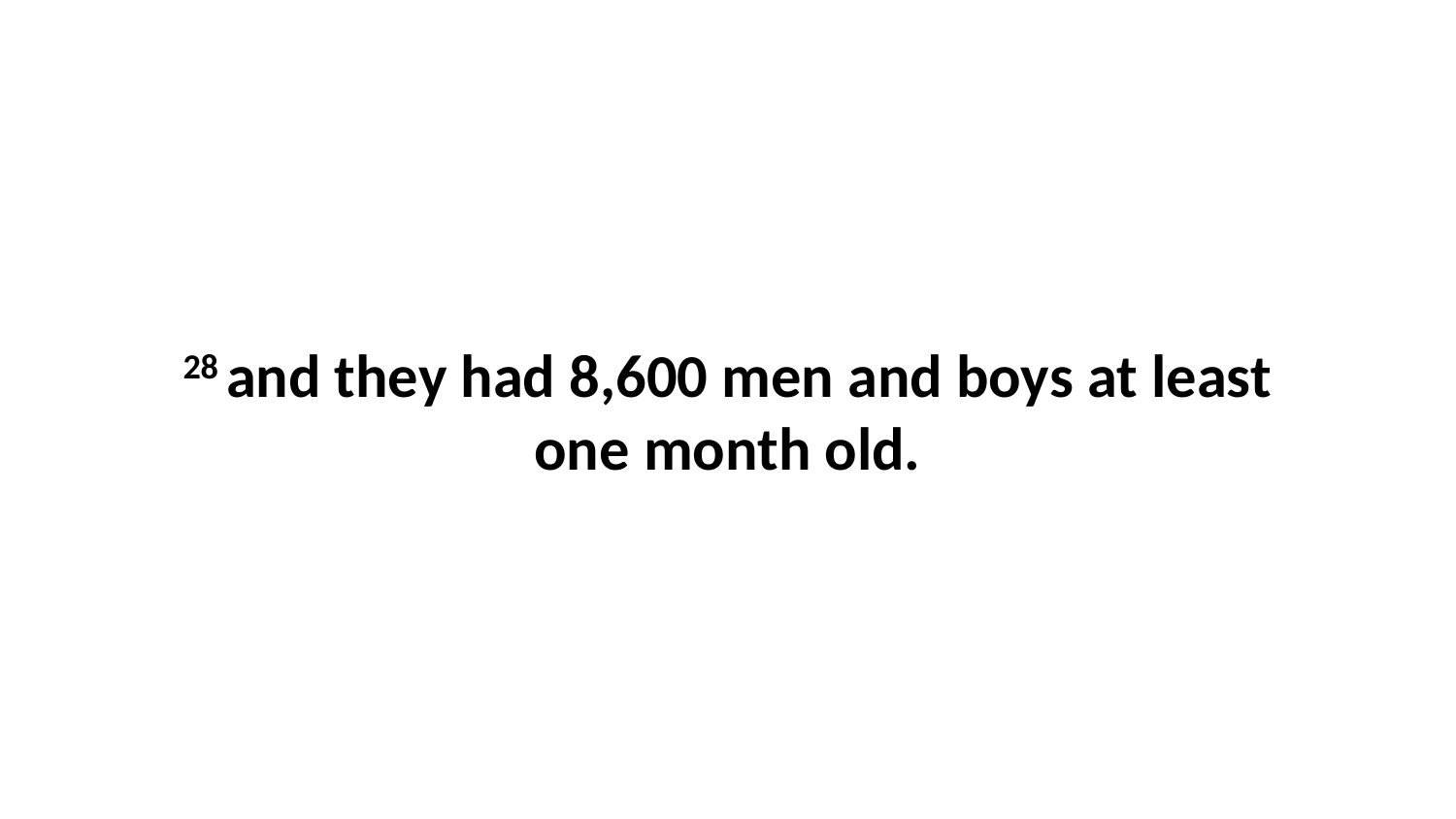

28 and they had 8,600 men and boys at least one month old.